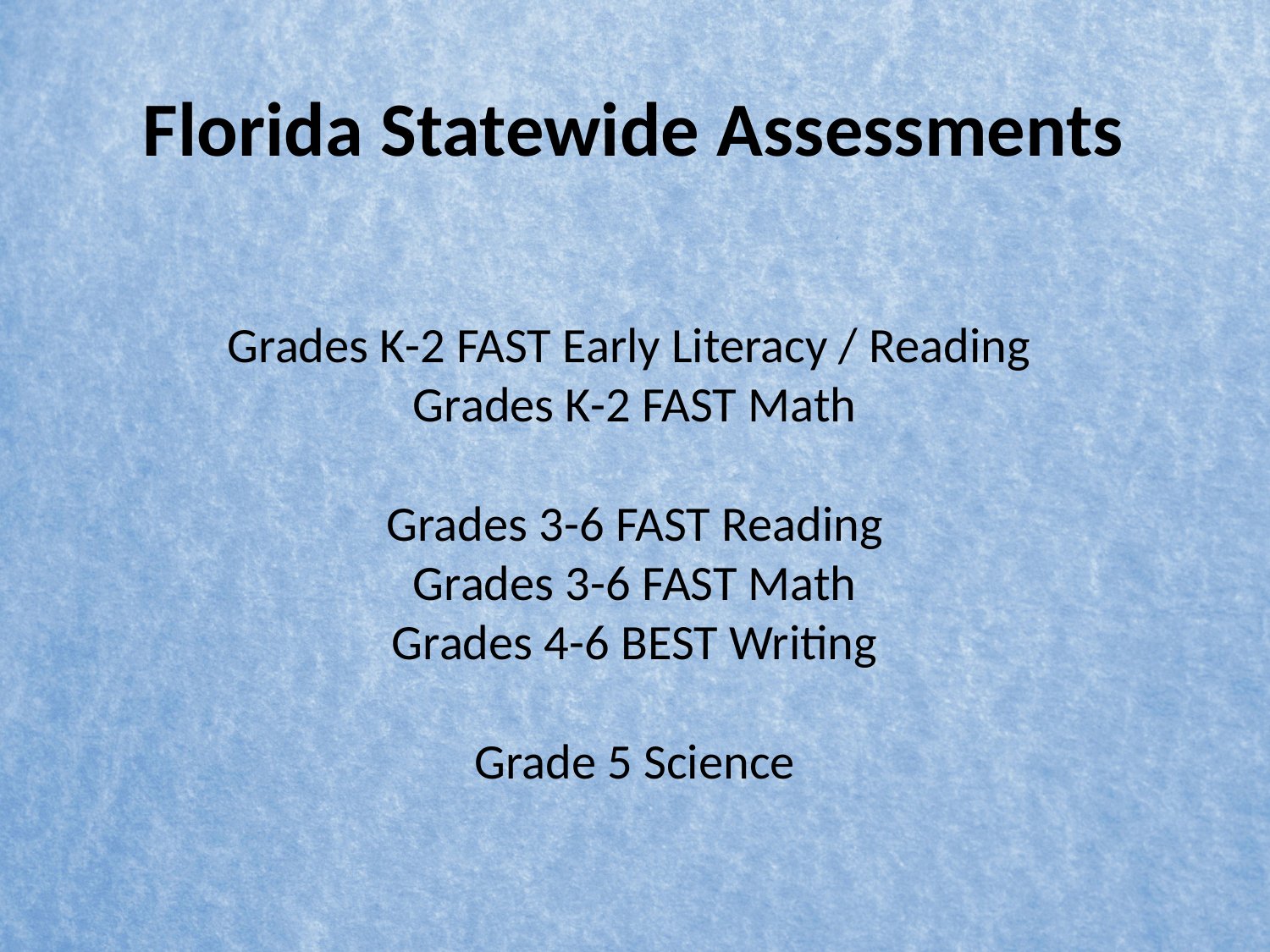

# Florida Statewide Assessments
Grades K-2 FAST Early Literacy / Reading
Grades K-2 FAST Math

Grades 3-6 FAST Reading
Grades 3-6 FAST Math
Grades 4-6 BEST Writing

Grade 5 Science